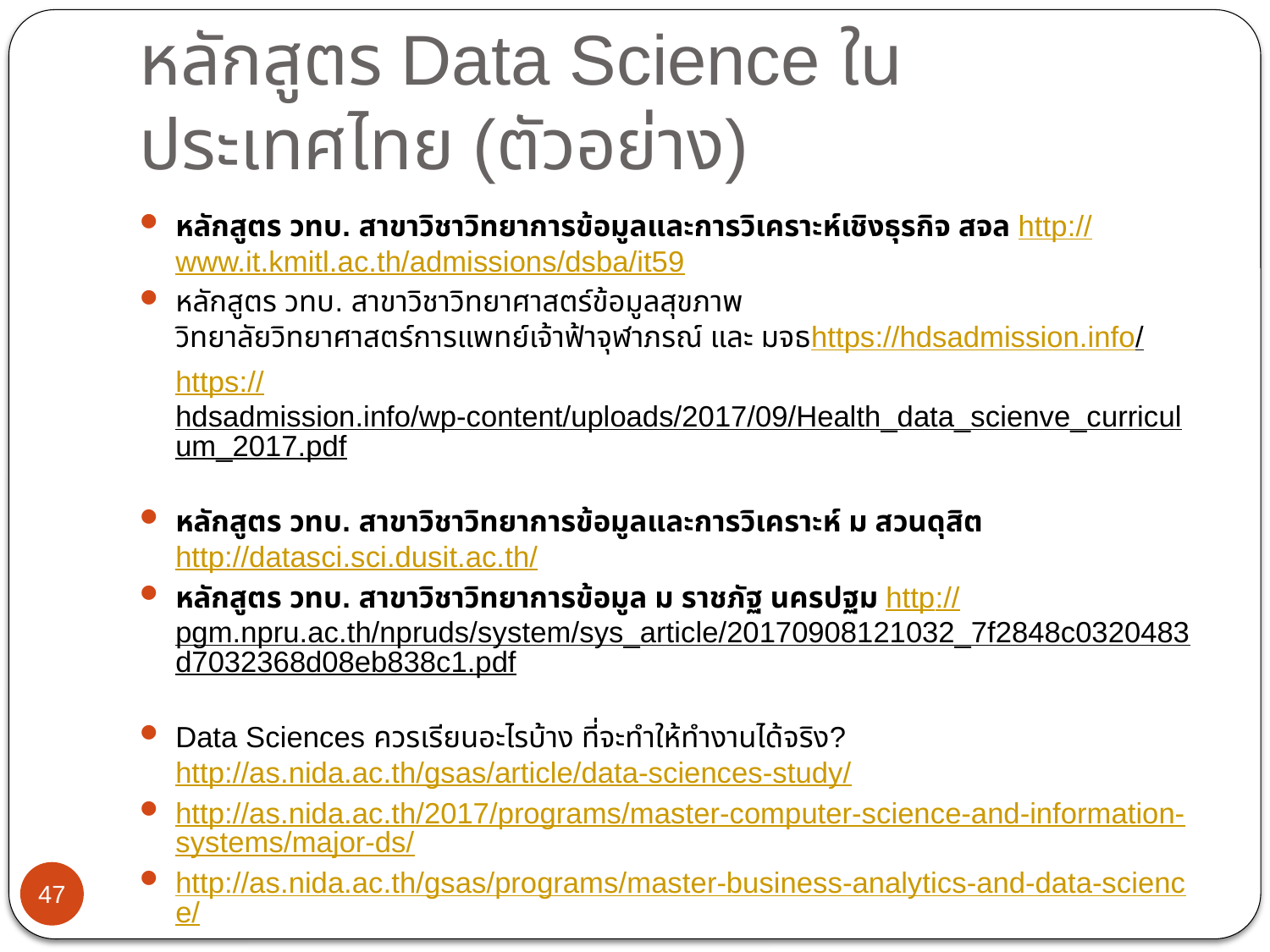

# หลักสูตร Data Science ในประเทศไทย (ตัวอย่าง)
หลักสูตร วทบ. สาขาวิชาวิทยาการข้อมูลและการวิเคราะห์เชิงธุรกิจ สจล http://www.it.kmitl.ac.th/admissions/dsba/it59
หลักสูตร วทบ. สาขาวิชาวิทยาศาสตร์ข้อมูลสุขภาพ
วิทยาลัยวิทยาศาสตร์การแพทย์เจ้าฟ้าจุฬาภรณ์ และ มจธ
https://hdsadmission.info/
https://hdsadmission.info/wp-content/uploads/2017/09/Health_data_scienve_curriculum_2017.pdf
หลักสูตร วทบ. สาขาวิชาวิทยาการข้อมูลและการวิเคราะห์ ม สวนดุสิต
http://datasci.sci.dusit.ac.th/
หลักสูตร วทบ. สาขาวิชาวิทยาการข้อมูล ม ราชภัฐ นครปฐม http://pgm.npru.ac.th/npruds/system/sys_article/20170908121032_7f2848c0320483d7032368d08eb838c1.pdf
Data Sciences ควรเรียนอะไรบ้าง ที่จะทำให้ทำงานได้จริง?
http://as.nida.ac.th/gsas/article/data-sciences-study/
http://as.nida.ac.th/2017/programs/master-computer-science-and-information-systems/major-ds/
http://as.nida.ac.th/gsas/programs/master-business-analytics-and-data-science/

47